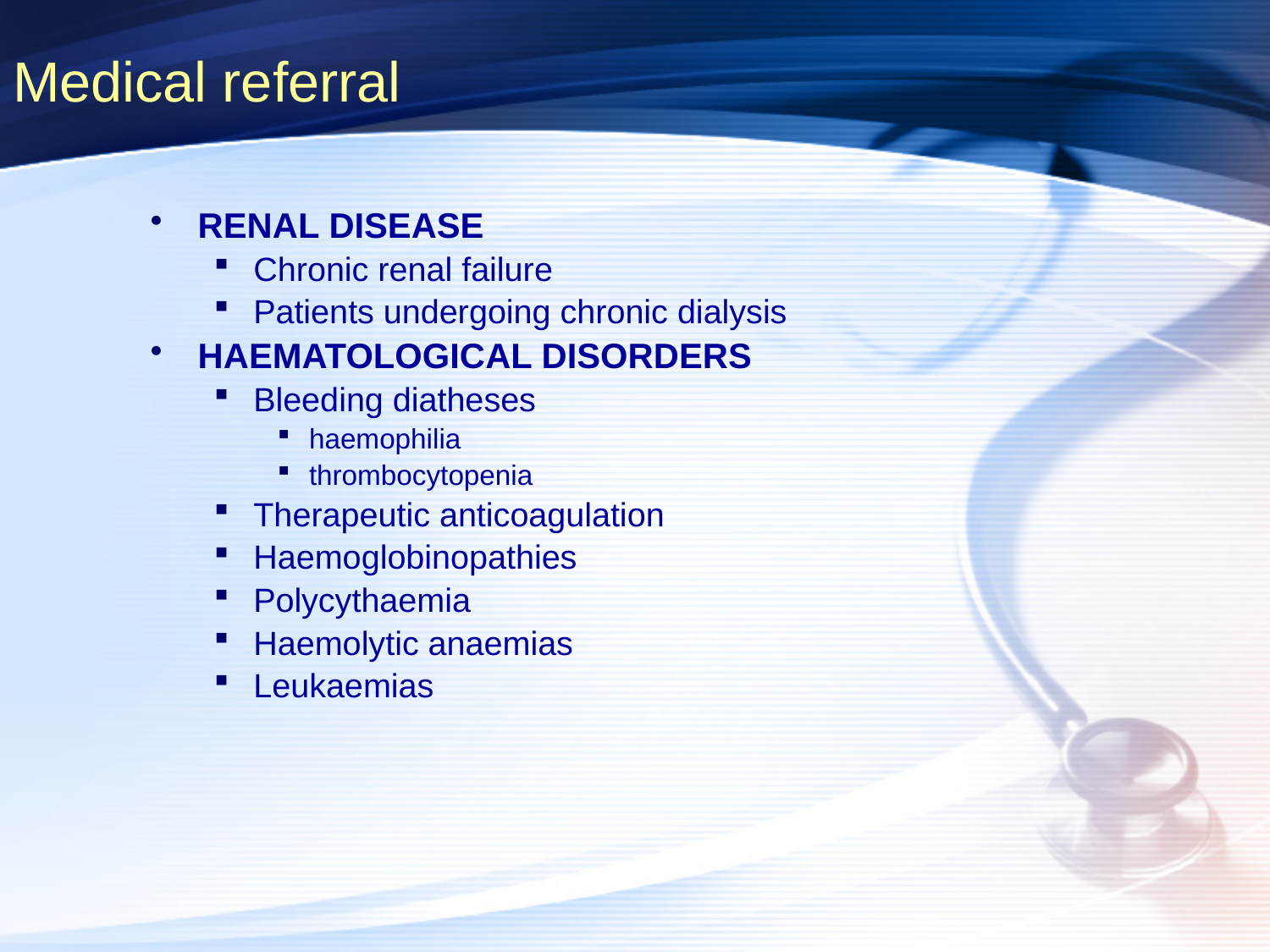

# Medical referral
RENAL DISEASE
Chronic renal failure
Patients undergoing chronic dialysis
HAEMATOLOGICAL DISORDERS
Bleeding diatheses
haemophilia
thrombocytopenia
Therapeutic anticoagulation
Haemoglobinopathies
Polycythaemia
Haemolytic anaemias
Leukaemias